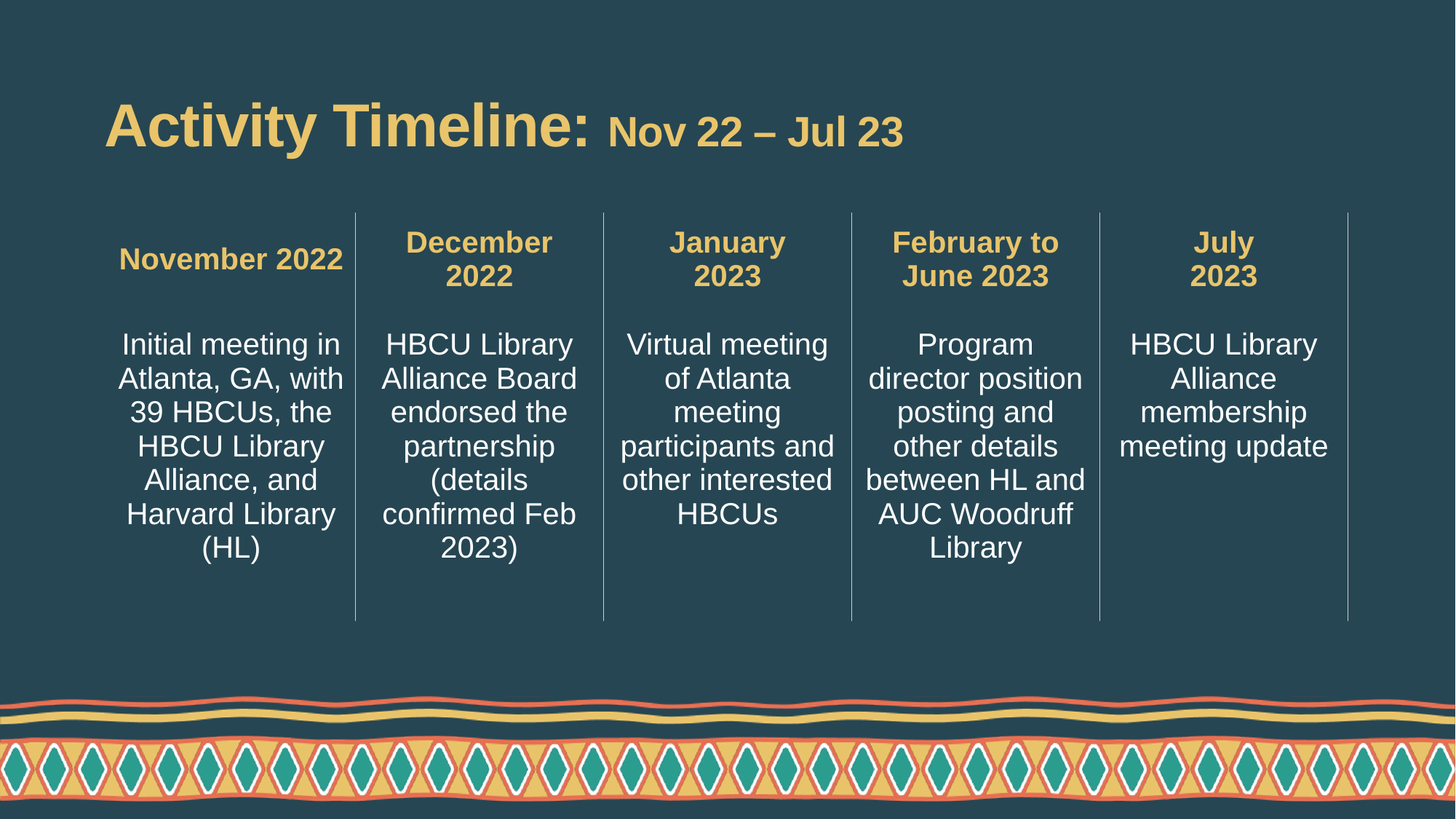

# Activity Timeline: Nov 22 – Jul 23
| November 2022 | December 2022 | January 2023 | February to June 2023 | July 2023 |
| --- | --- | --- | --- | --- |
| Initial meeting in Atlanta, GA, with 39 HBCUs, the HBCU Library Alliance, and Harvard Library (HL) | HBCU Library Alliance Board endorsed the partnership (details confirmed Feb 2023) | Virtual meeting of Atlanta meeting participants and other interested HBCUs | Program director position posting and other details between HL and AUC Woodruff Library | HBCU Library Alliance membership meeting update |